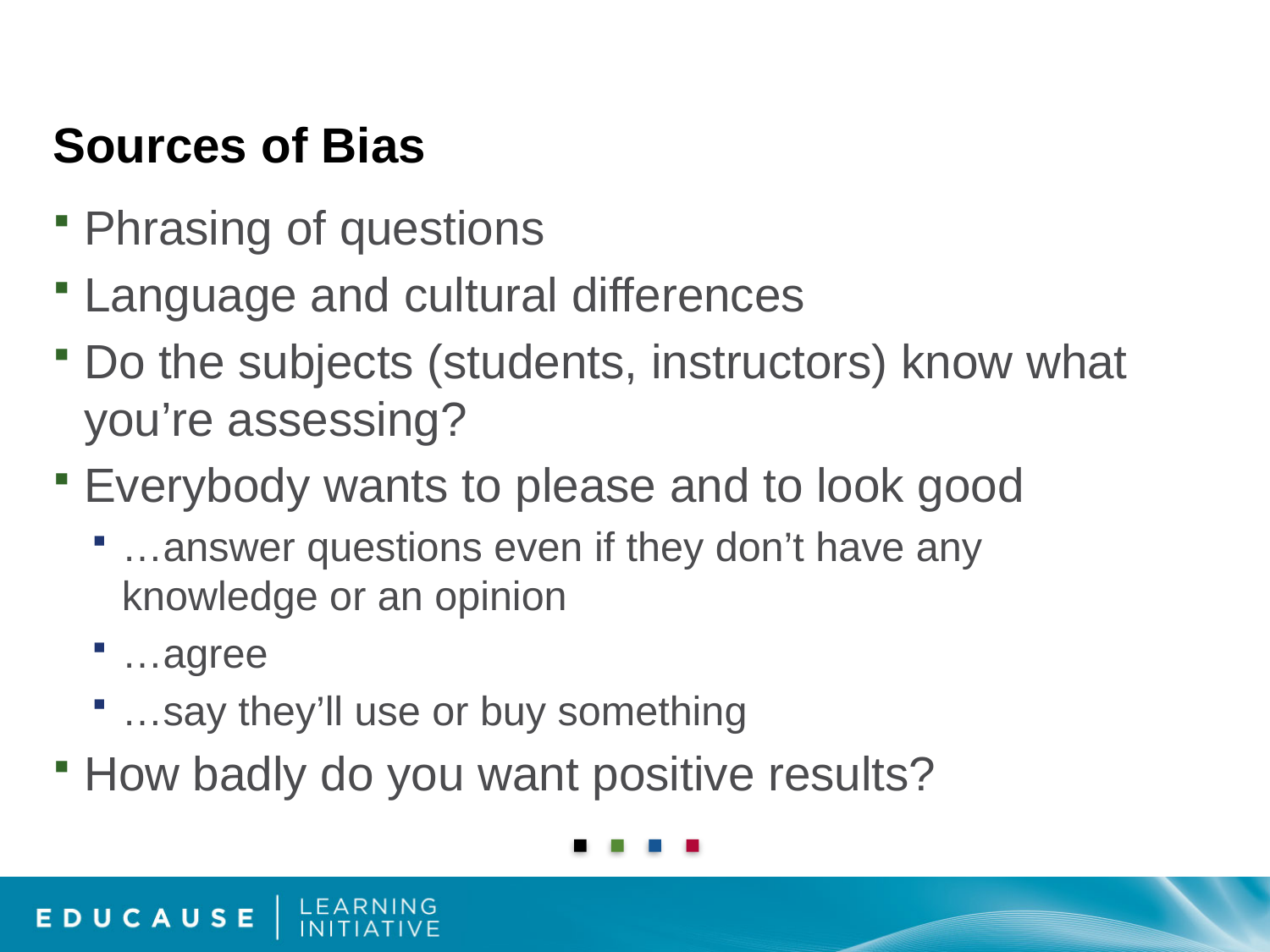

# Sources of Bias
Phrasing of questions
Language and cultural differences
Do the subjects (students, instructors) know what you’re assessing?
Everybody wants to please and to look good
…answer questions even if they don’t have any knowledge or an opinion
…agree
…say they’ll use or buy something
How badly do you want positive results?